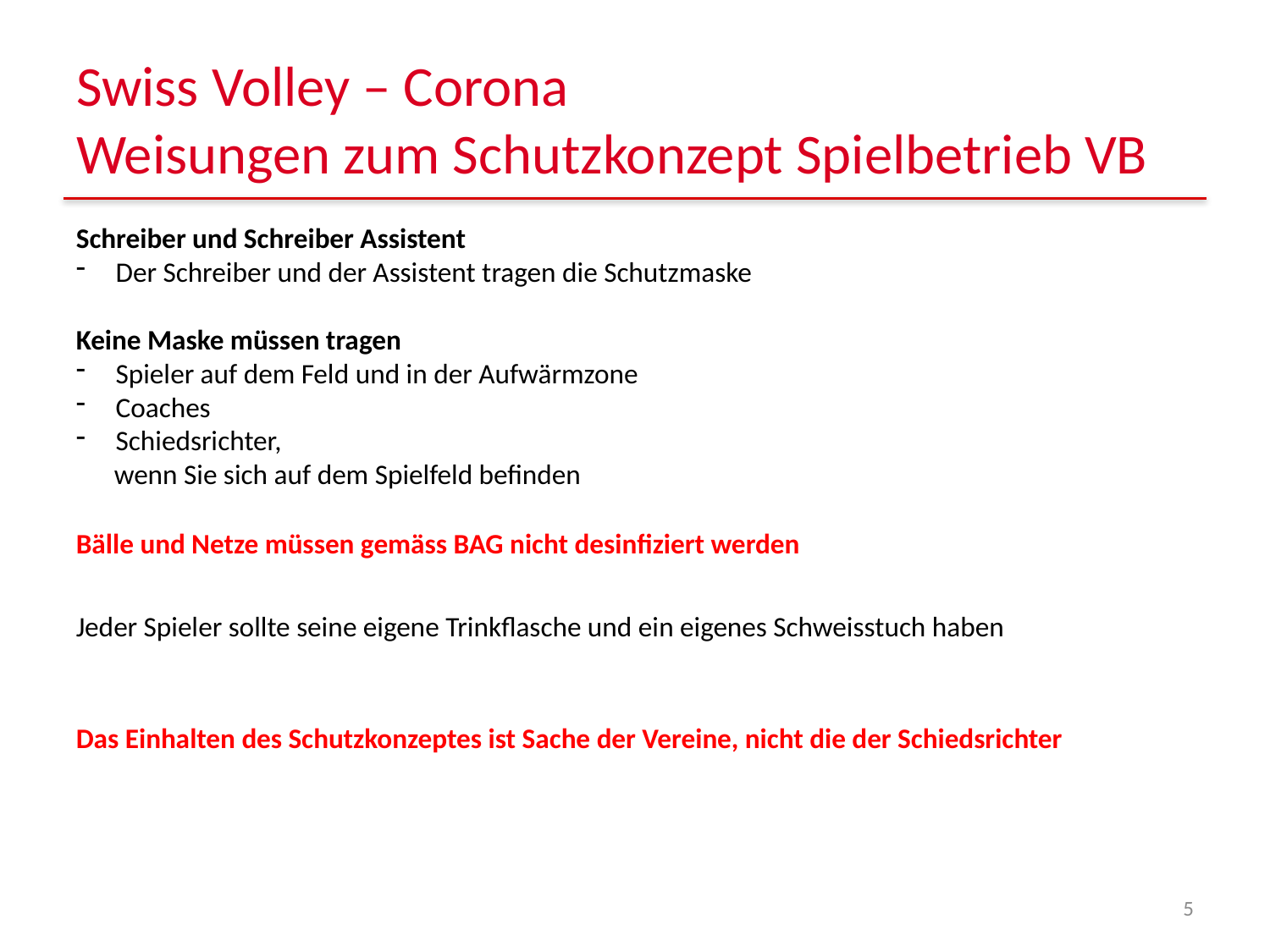

# Swiss Volley – Corona Weisungen zum Schutzkonzept Spielbetrieb VB
Schreiber und Schreiber Assistent
Der Schreiber und der Assistent tragen die Schutzmaske

Keine Maske müssen tragen
Spieler auf dem Feld und in der Aufwärmzone
Coaches
Schiedsrichter,
      wenn Sie sich auf dem Spielfeld befinden
…
Spielprotokoll
…
Bälle und Netze müssen gemäss BAG nicht desinfiziert werden
Jeder Spieler sollte seine eigene Trinkflasche und ein eigenes Schweisstuch haben
Das Einhalten des Schutzkonzeptes ist Sache der Vereine, nicht die der Schiedsrichter
5